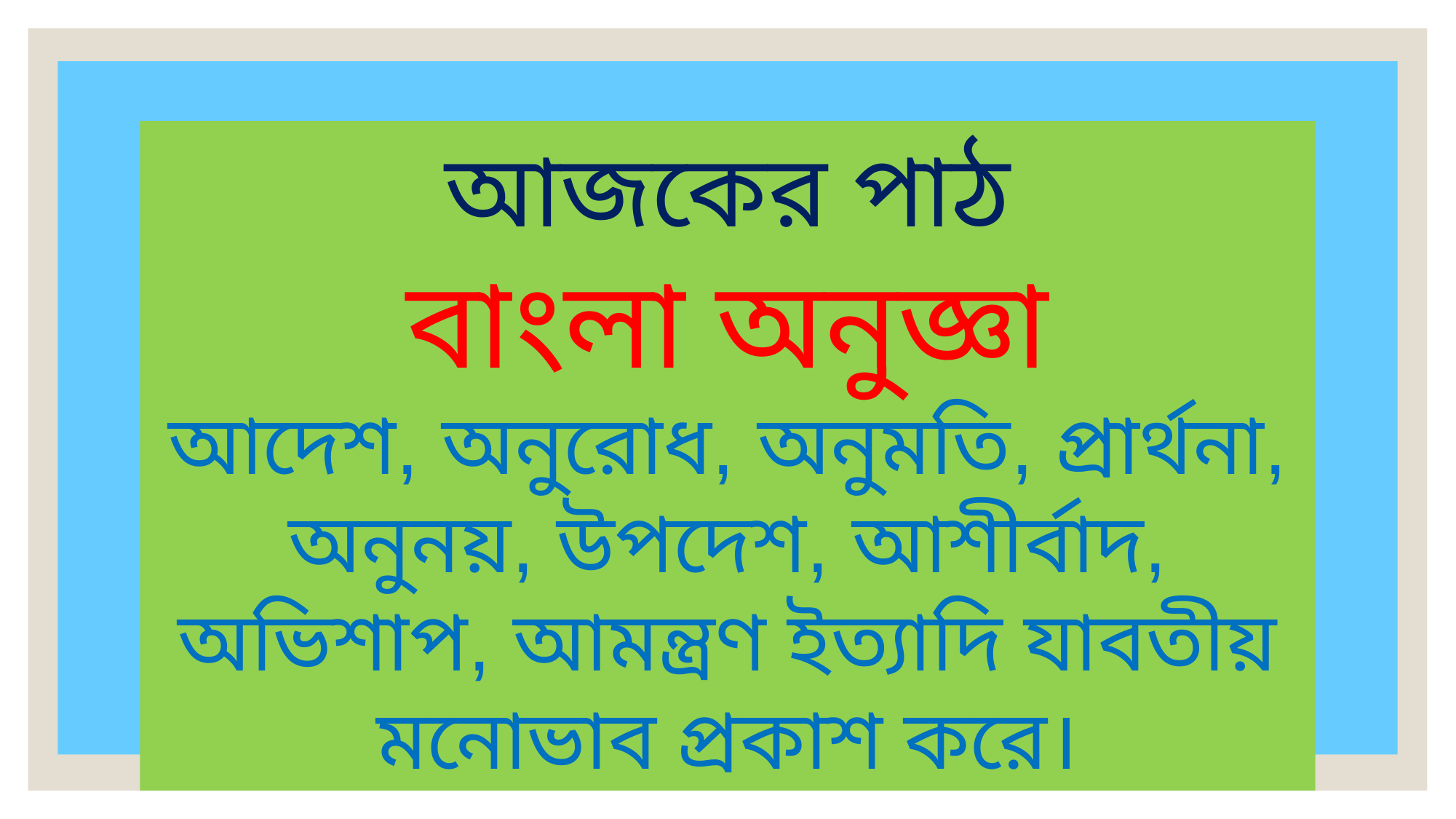

আজকের পাঠ
বাংলা অনুজ্ঞা
আদেশ, অনুরোধ, অনুমতি, প্রার্থনা, অনুনয়, উপদেশ, আশীর্বাদ, অভিশাপ, আমন্ত্রণ ইত্যাদি যাবতীয় মনোভাব প্রকাশ করে।